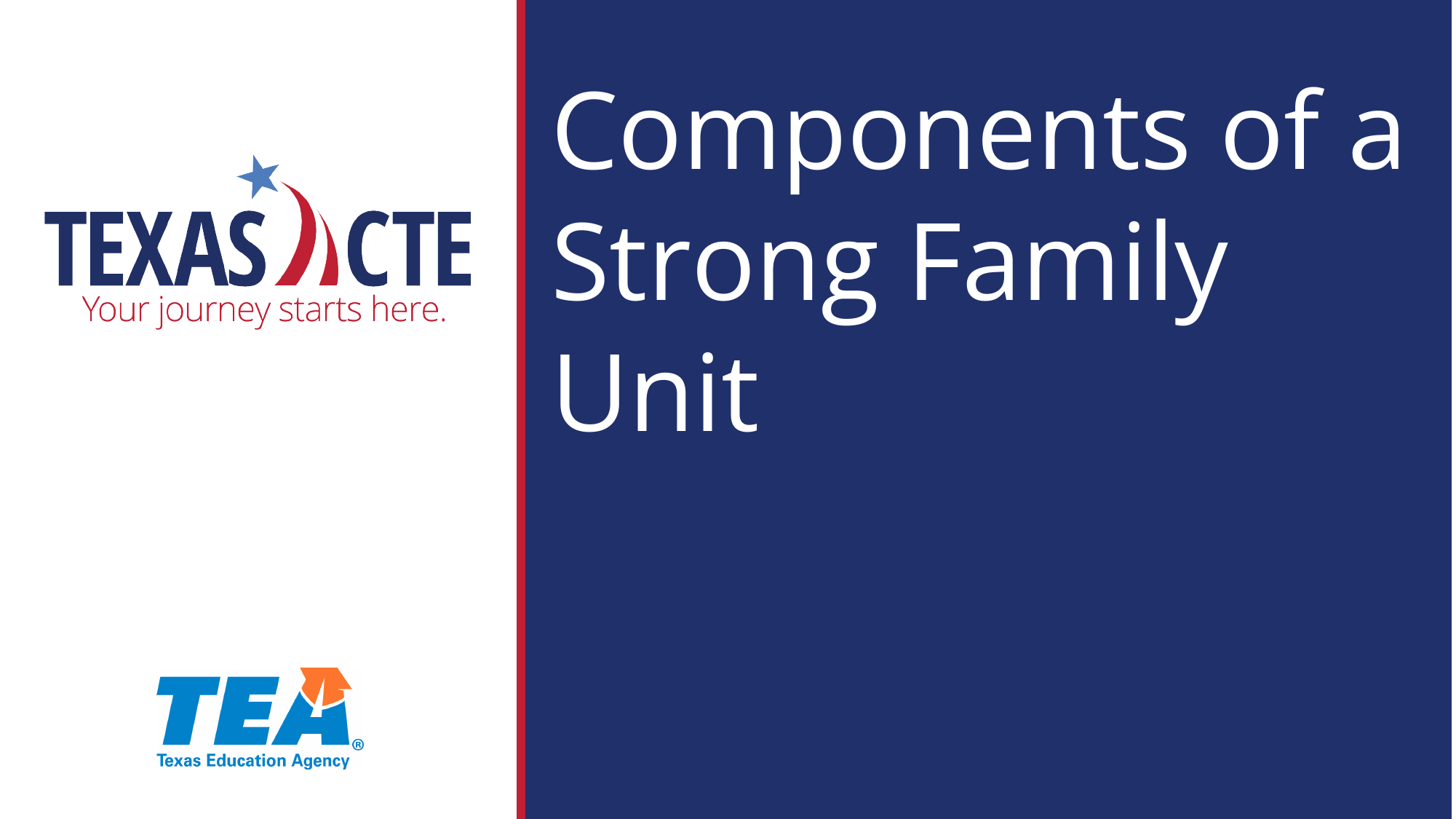

# Components of a Strong Family Unit